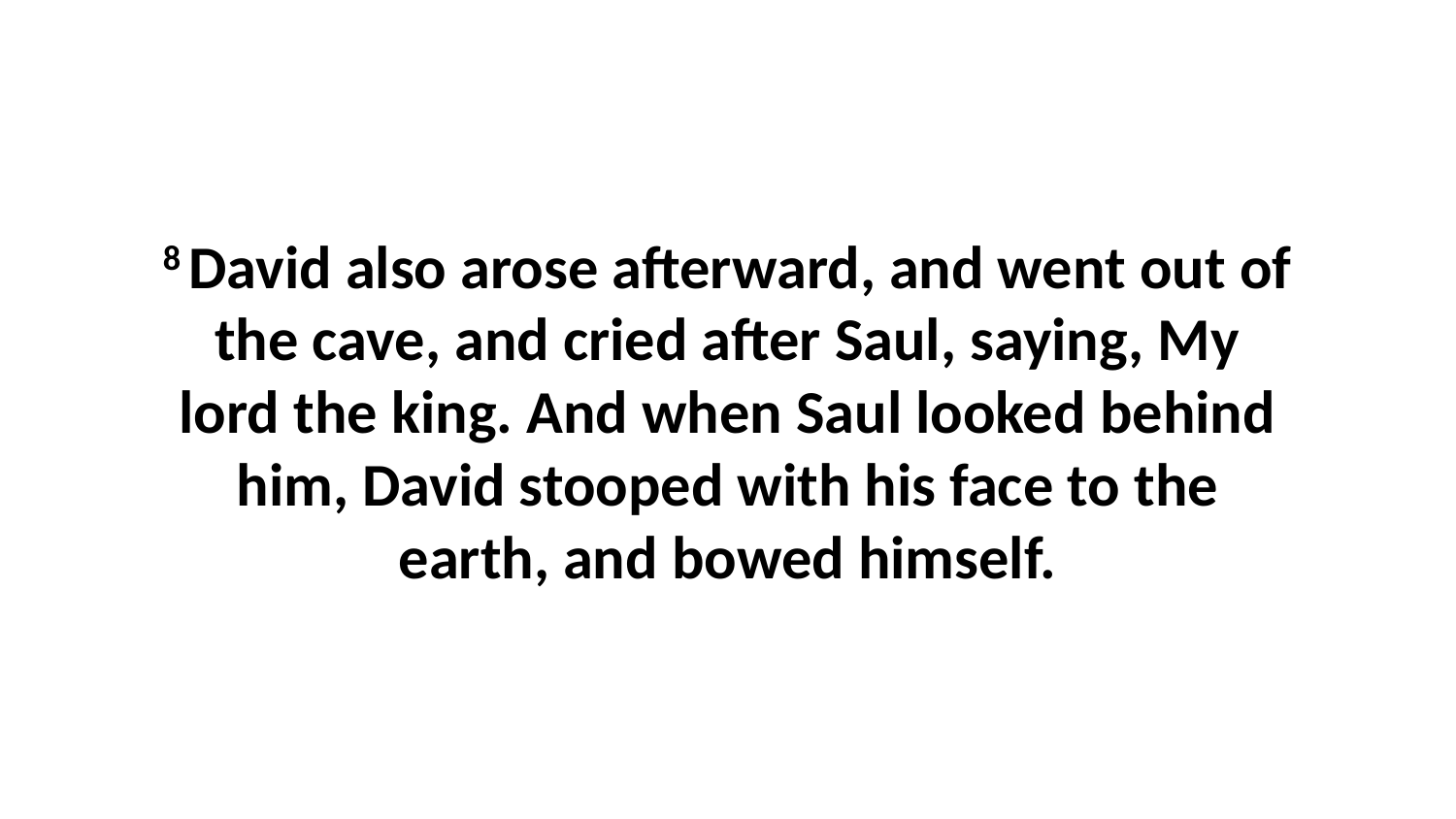

8 David also arose afterward, and went out of the cave, and cried after Saul, saying, My lord the king. And when Saul looked behind him, David stooped with his face to the earth, and bowed himself.